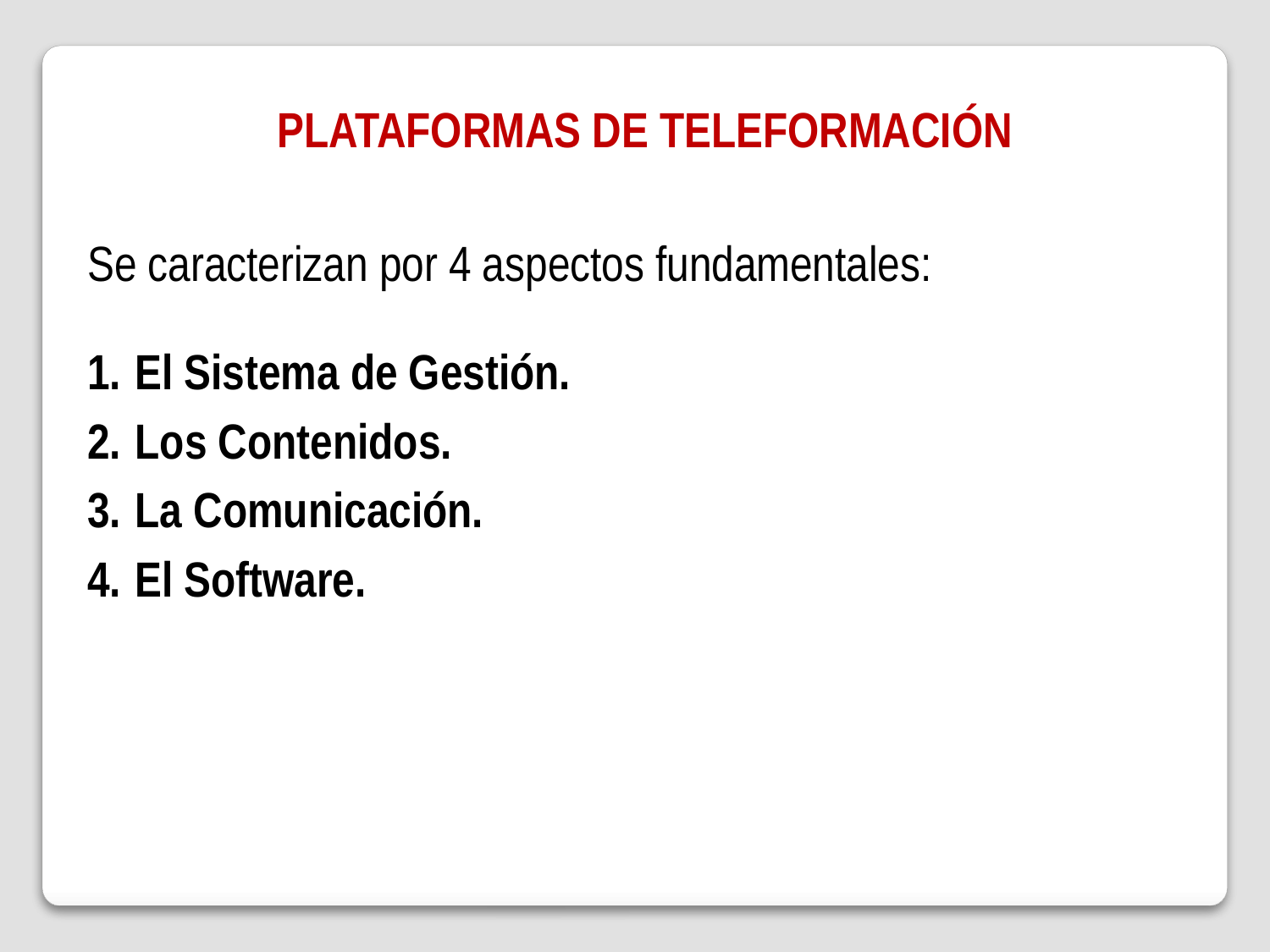

PLATAFORMAS DE TELEFORMACIÓN
Se caracterizan por 4 aspectos fundamentales:
El Sistema de Gestión.
Los Contenidos.
La Comunicación.
El Software.